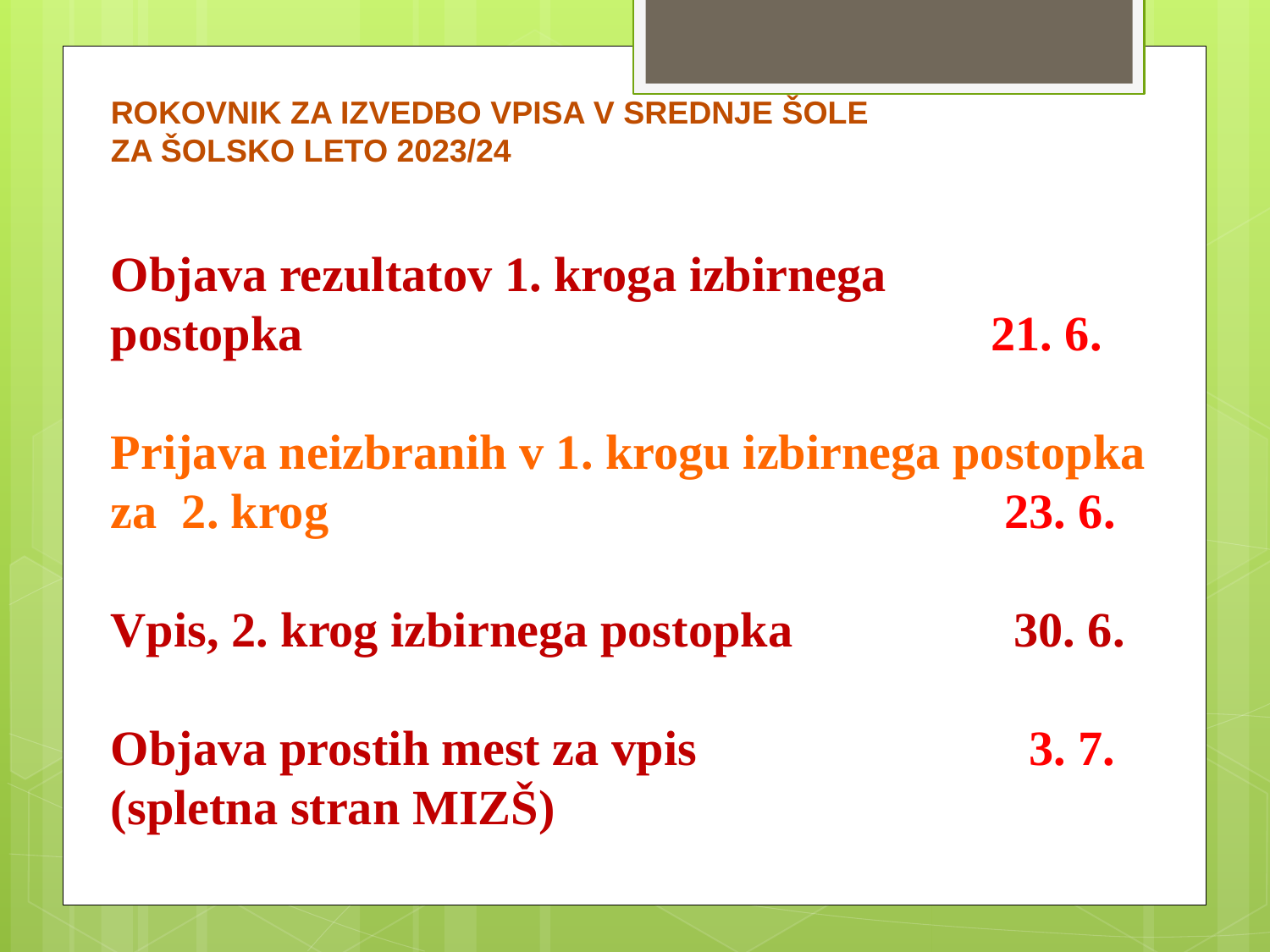

ROKOVNIK ZA IZVEDBO VPISA V SREDNJE ŠOLE
ZA ŠOLSKO LETO 2023/24
Objava rezultatov 1. kroga izbirnega
postopka                                                        21. 6.
Prijava neizbranih v 1. krogu izbirnega postopka za  2. krog                                                       23. 6.

Vpis, 2. krog izbirnega postopka                  30. 6.

Objava prostih mest za vpis                           3. 7.
(spletna stran MIZŠ)